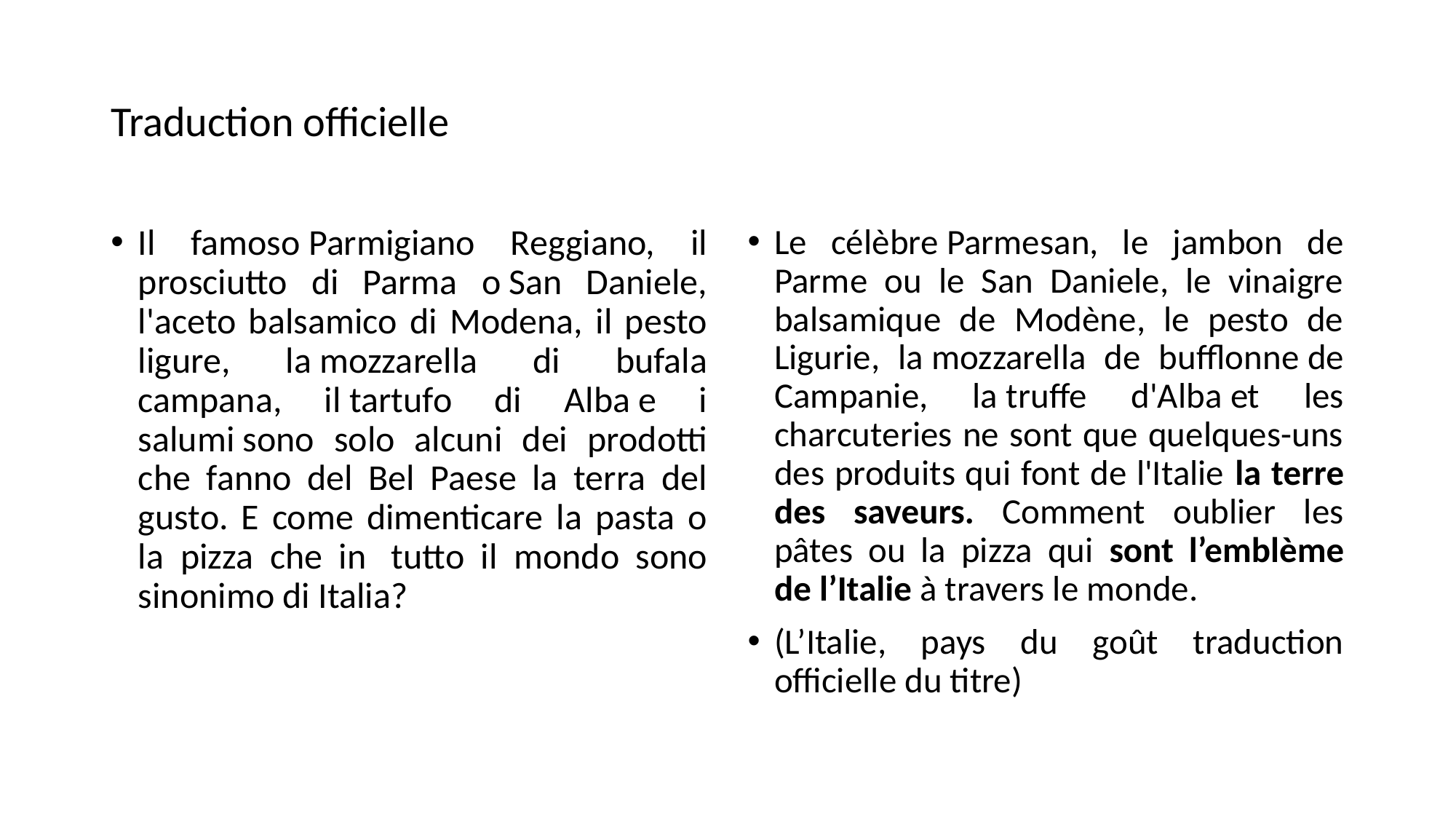

# Traduction officielle
Il famoso Parmigiano Reggiano, il prosciutto di Parma o San Daniele, l'aceto balsamico di Modena, il pesto ligure, la mozzarella di bufala campana, il tartufo di Alba e i salumi sono solo alcuni dei prodotti che fanno del Bel Paese la terra del gusto. E come dimenticare la pasta o la pizza che in  tutto il mondo sono sinonimo di Italia?
Le célèbre Parmesan, le jambon de Parme ou le San Daniele, le vinaigre balsamique de Modène, le pesto de Ligurie, la mozzarella de bufflonne de Campanie, la truffe d'Alba et les charcuteries ne sont que quelques-uns des produits qui font de l'Italie la terre des saveurs. Comment oublier les pâtes ou la pizza qui sont l’emblème de l’Italie à travers le monde.
(L’Italie, pays du goût traduction officielle du titre)